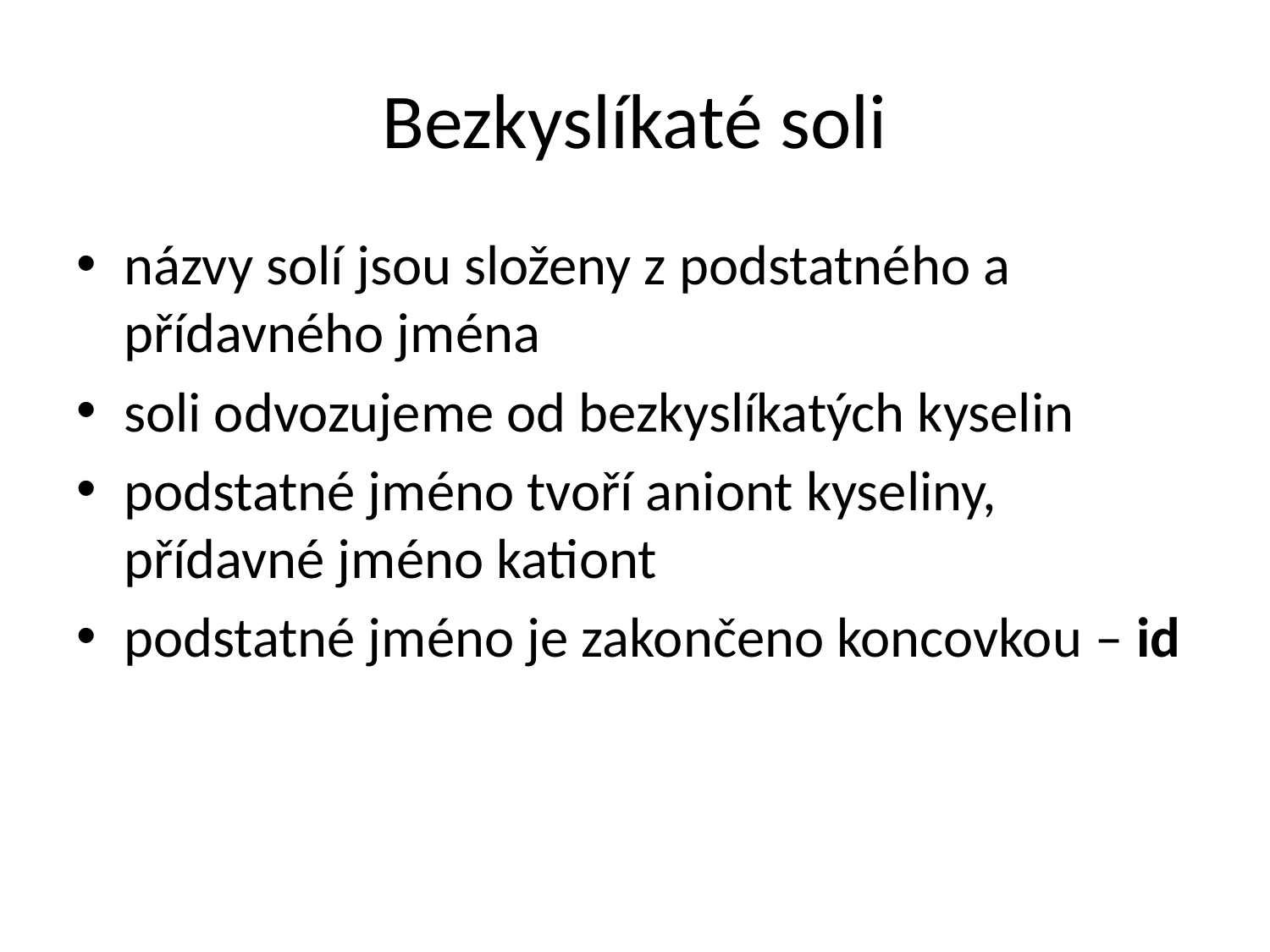

# Bezkyslíkaté soli
názvy solí jsou složeny z podstatného a přídavného jména
soli odvozujeme od bezkyslíkatých kyselin
podstatné jméno tvoří aniont kyseliny, přídavné jméno kationt
podstatné jméno je zakončeno koncovkou – id